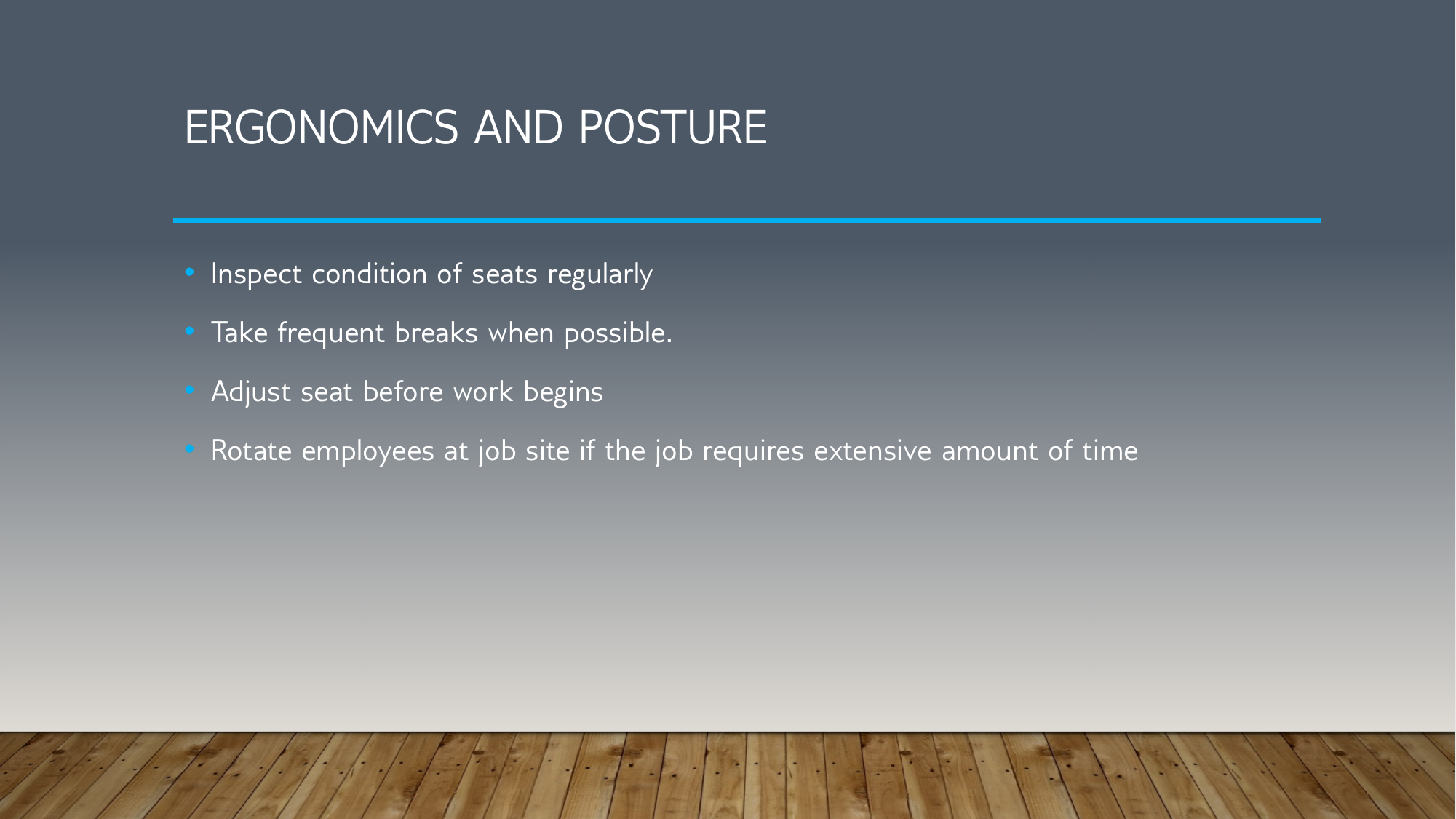

# Ergonomics and posture
Inspect condition of seats regularly
Take frequent breaks when possible.
Adjust seat before work begins
Rotate employees at job site if the job requires extensive amount of time